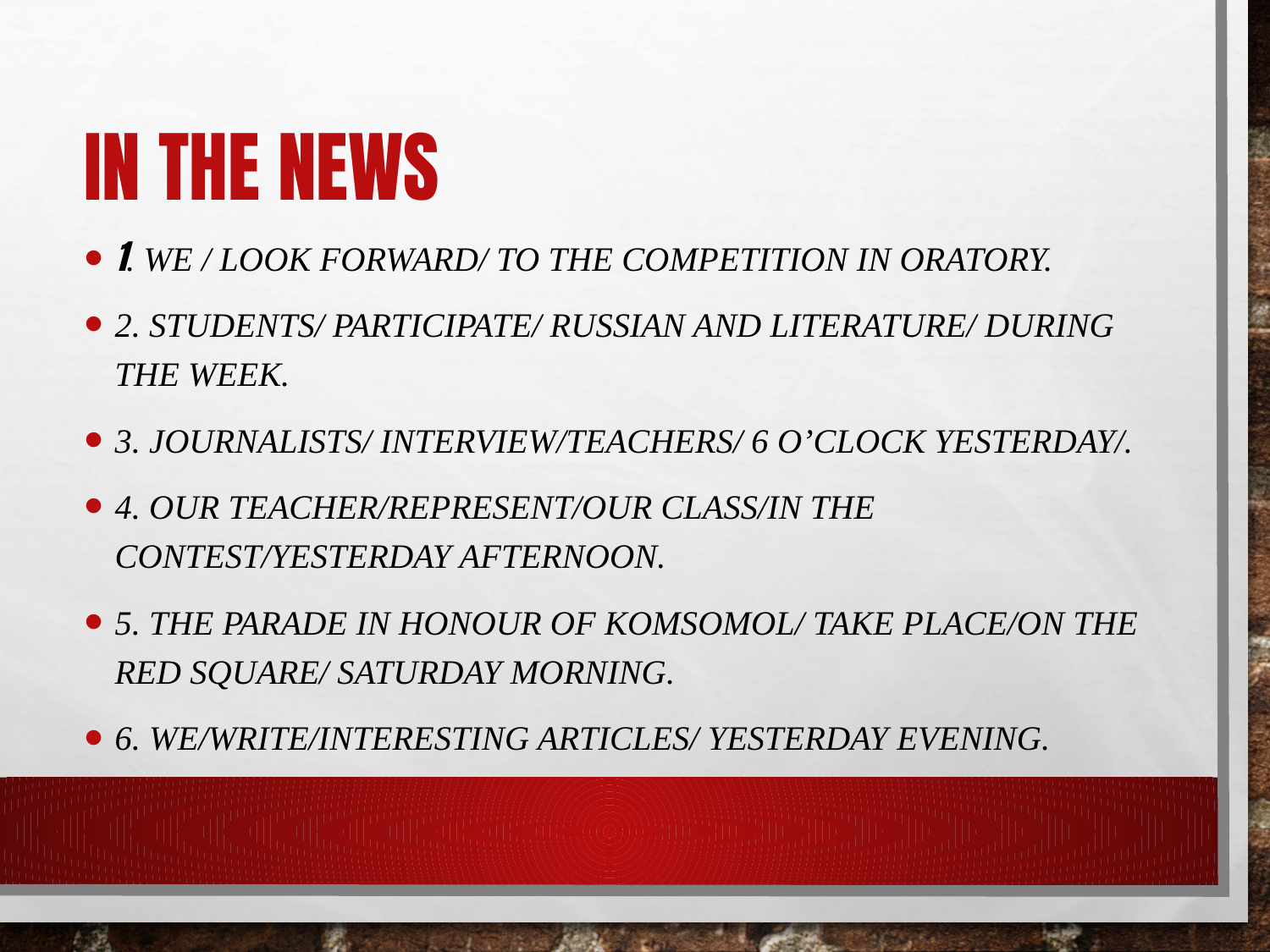

# In the news
1. We / look forward/ to the competition in oratory.
2. Students/ participate/ Russian and literature/ during the week.
3. Journalists/ interview/teachers/ 6 o’clock yesterday/.
4. Our teacher/represent/our class/in the contest/yesterday afternoon.
5. The Parade in honour of Komsomol/ take place/on the Red Square/ Saturday morning.
6. We/write/interesting articles/ yesterday evening.